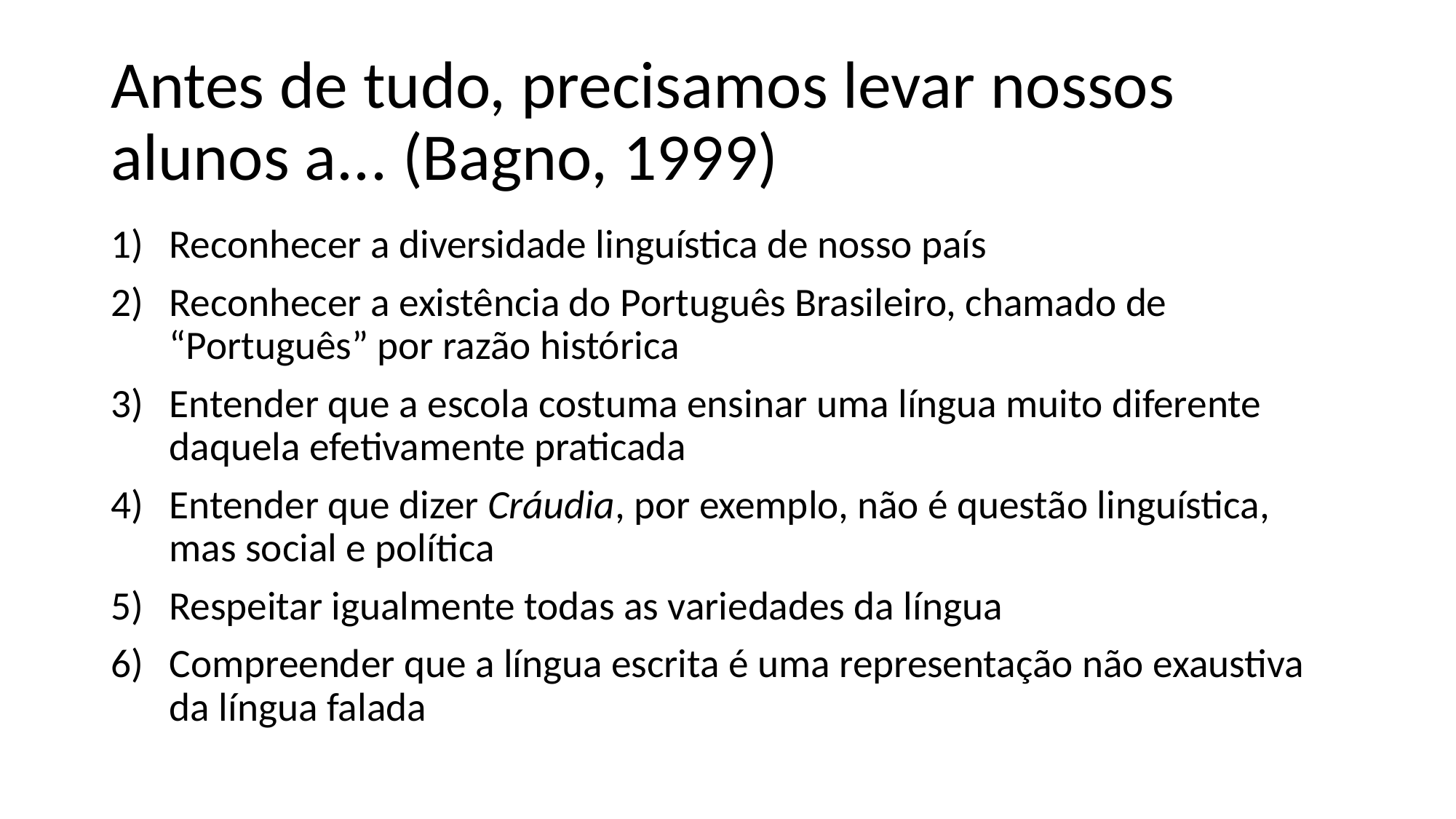

# Antes de tudo, precisamos levar nossos alunos a... (Bagno, 1999)
Reconhecer a diversidade linguística de nosso país
Reconhecer a existência do Português Brasileiro, chamado de “Português” por razão histórica
Entender que a escola costuma ensinar uma língua muito diferente daquela efetivamente praticada
Entender que dizer Cráudia, por exemplo, não é questão linguística, mas social e política
Respeitar igualmente todas as variedades da língua
Compreender que a língua escrita é uma representação não exaustiva da língua falada